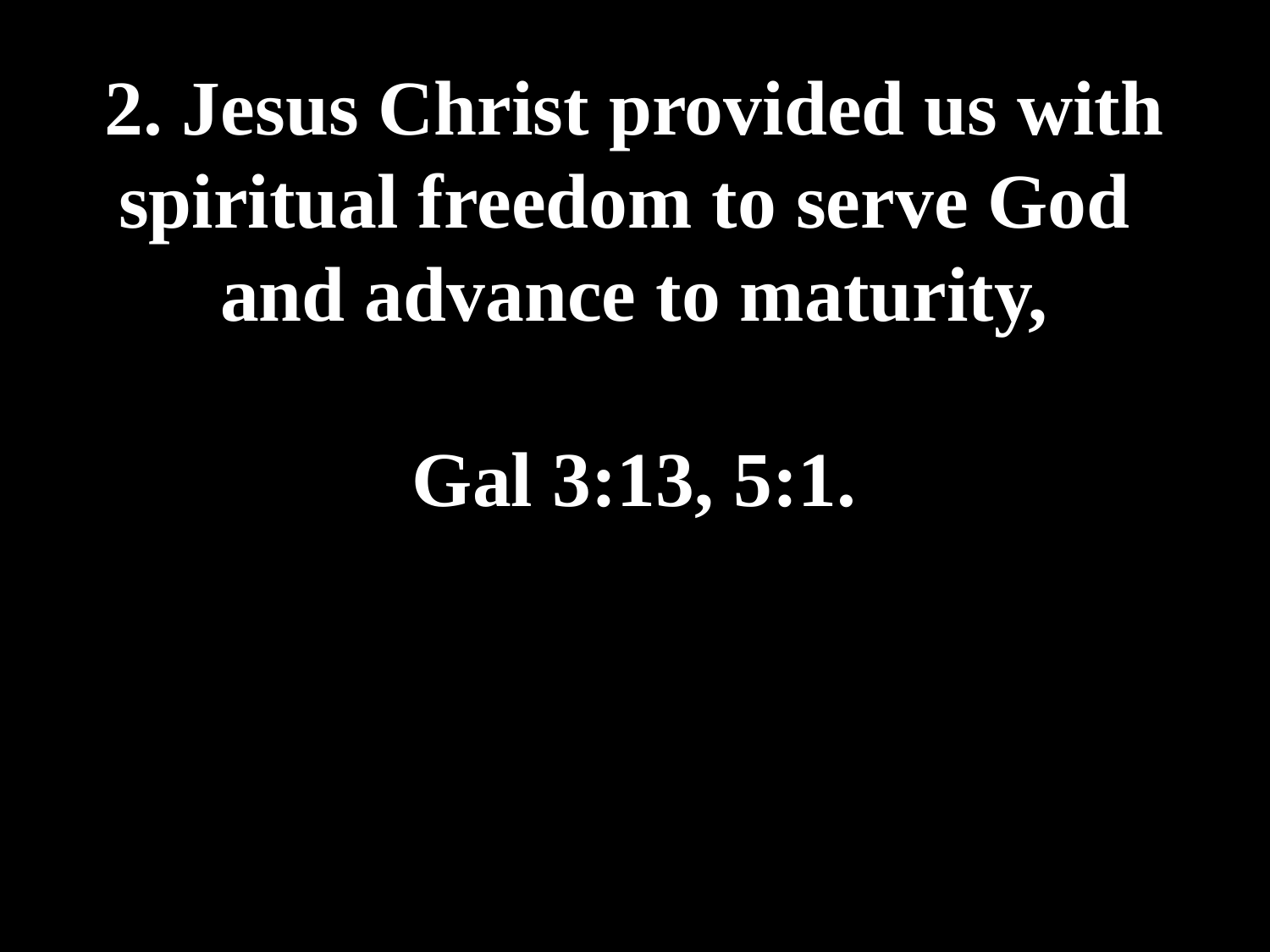

# 2. Jesus Christ provided us with spiritual freedom to serve God and advance to maturity, Gal 3:13, 5:1.